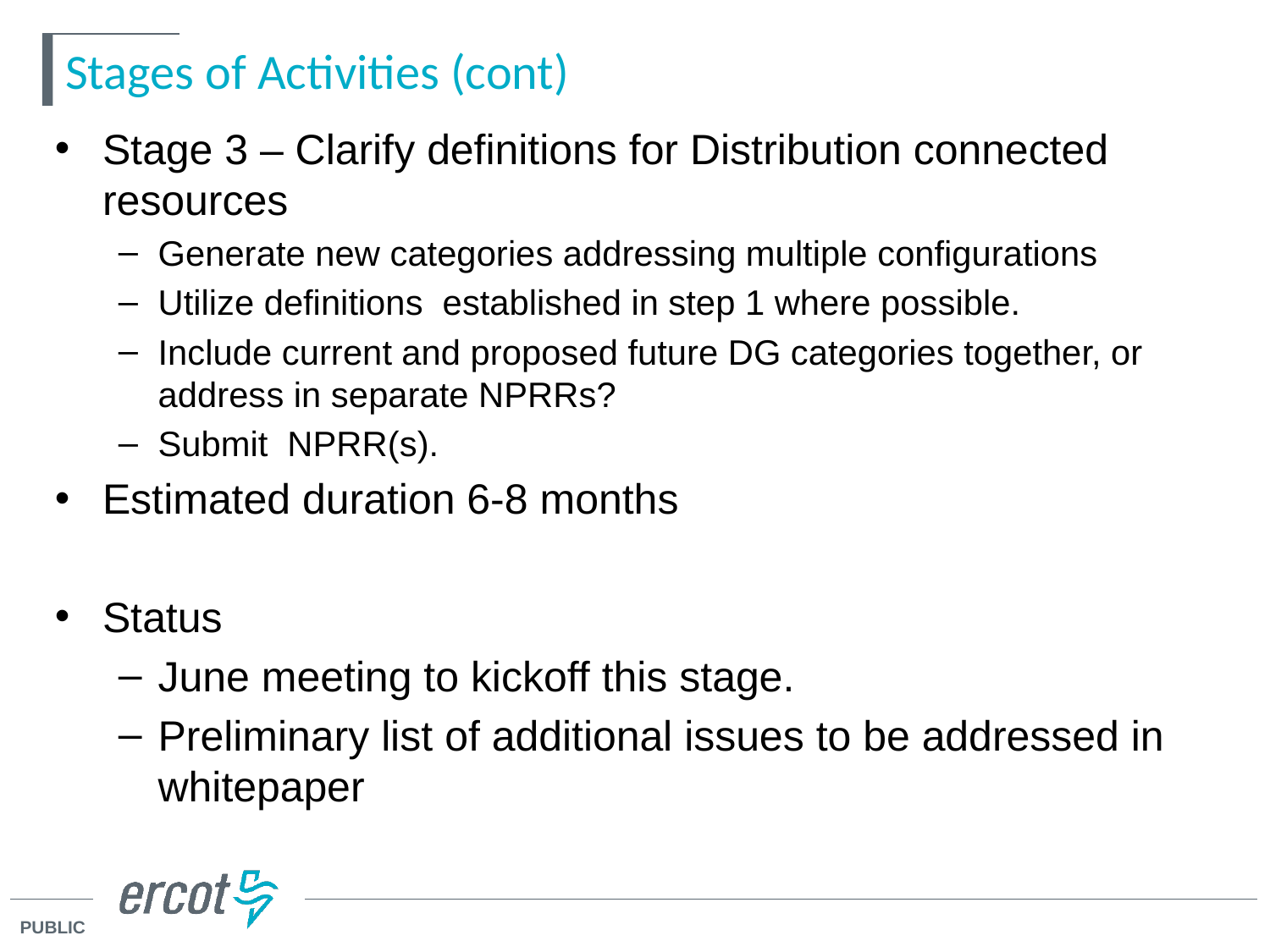

# Stages of Activities (cont)
Stage 3 – Clarify definitions for Distribution connected resources
Generate new categories addressing multiple configurations
Utilize definitions  established in step 1 where possible.
Include current and proposed future DG categories together, or address in separate NPRRs?
Submit  NPRR(s).
Estimated duration 6-8 months

Status
June meeting to kickoff this stage.
Preliminary list of additional issues to be addressed in whitepaper